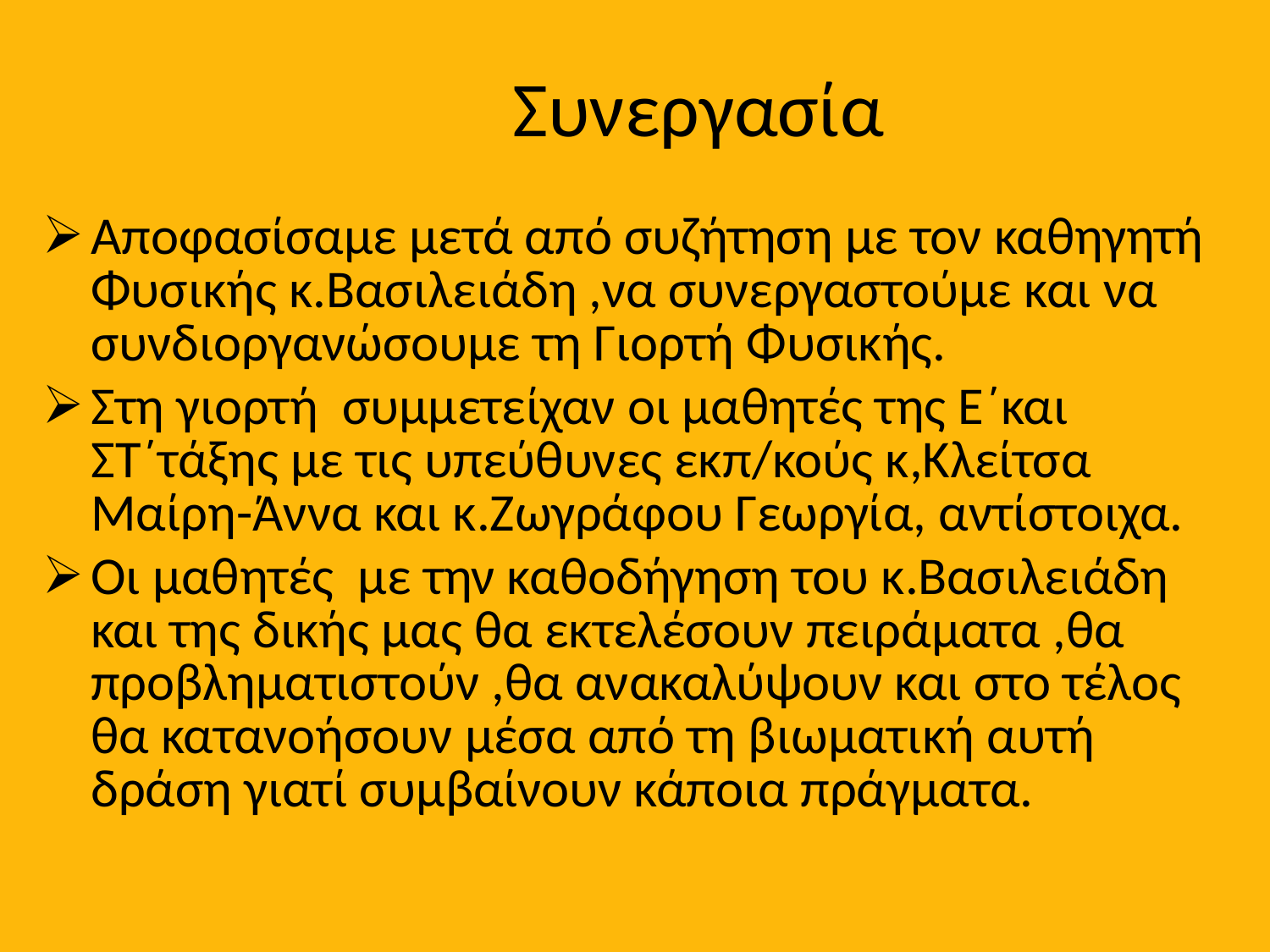

# Συνεργασία
Αποφασίσαμε μετά από συζήτηση με τον καθηγητή Φυσικής κ.Βασιλειάδη ,να συνεργαστούμε και να συνδιοργανώσουμε τη Γιορτή Φυσικής.
Στη γιορτή  συμμετείχαν οι μαθητές της Ε΄και ΣΤ΄τάξης με τις υπεύθυνες εκπ/κούς κ,Κλείτσα Μαίρη-Άννα και κ.Ζωγράφου Γεωργία, αντίστοιχα.
Οι μαθητές  με την καθοδήγηση του κ.Βασιλειάδη και της δικής μας θα εκτελέσουν πειράματα ,θα προβληματιστούν ,θα ανακαλύψουν και στο τέλος θα κατανοήσουν μέσα από τη βιωματική αυτή δράση γιατί συμβαίνουν κάποια πράγματα.